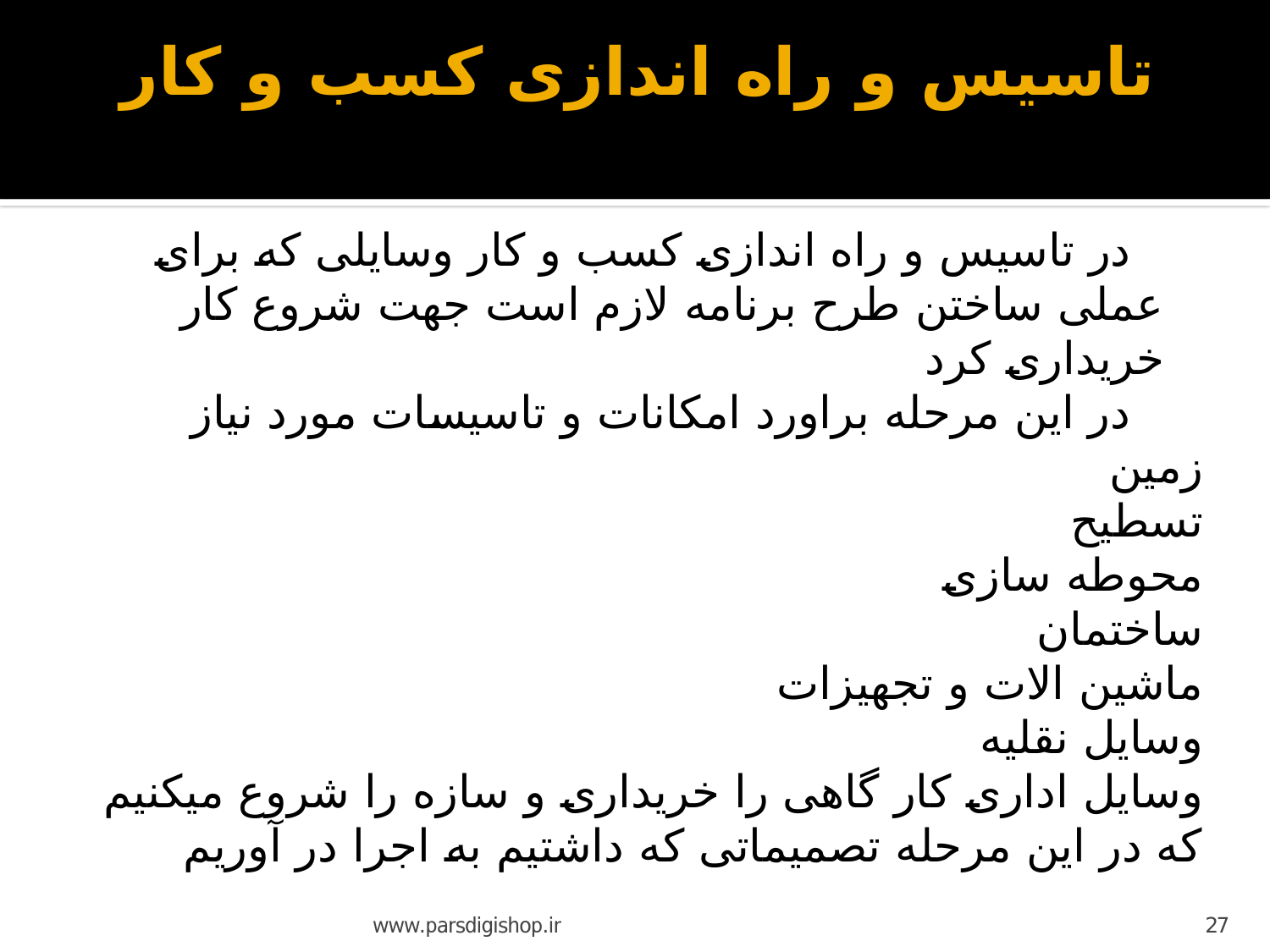

# تاسیس و راه اندازی کسب و کار
     در تاسیس و راه اندازی کسب و کار وسایلی که برای عملی ساختن طرح برنامه لازم است جهت شروع کار خریداری کرد
     در این مرحله براورد امکانات و تاسیسات مورد نیاز
زمین
تسطیح
محوطه سازی
ساختمان
ماشین الات و تجهیزات
وسایل نقلیه
وسایل اداری کار گاهی را خریداری و سازه را شروع میکنیم
که در این مرحله تصمیماتی که داشتیم به اجرا در آوریم

www.parsdigishop.ir
27